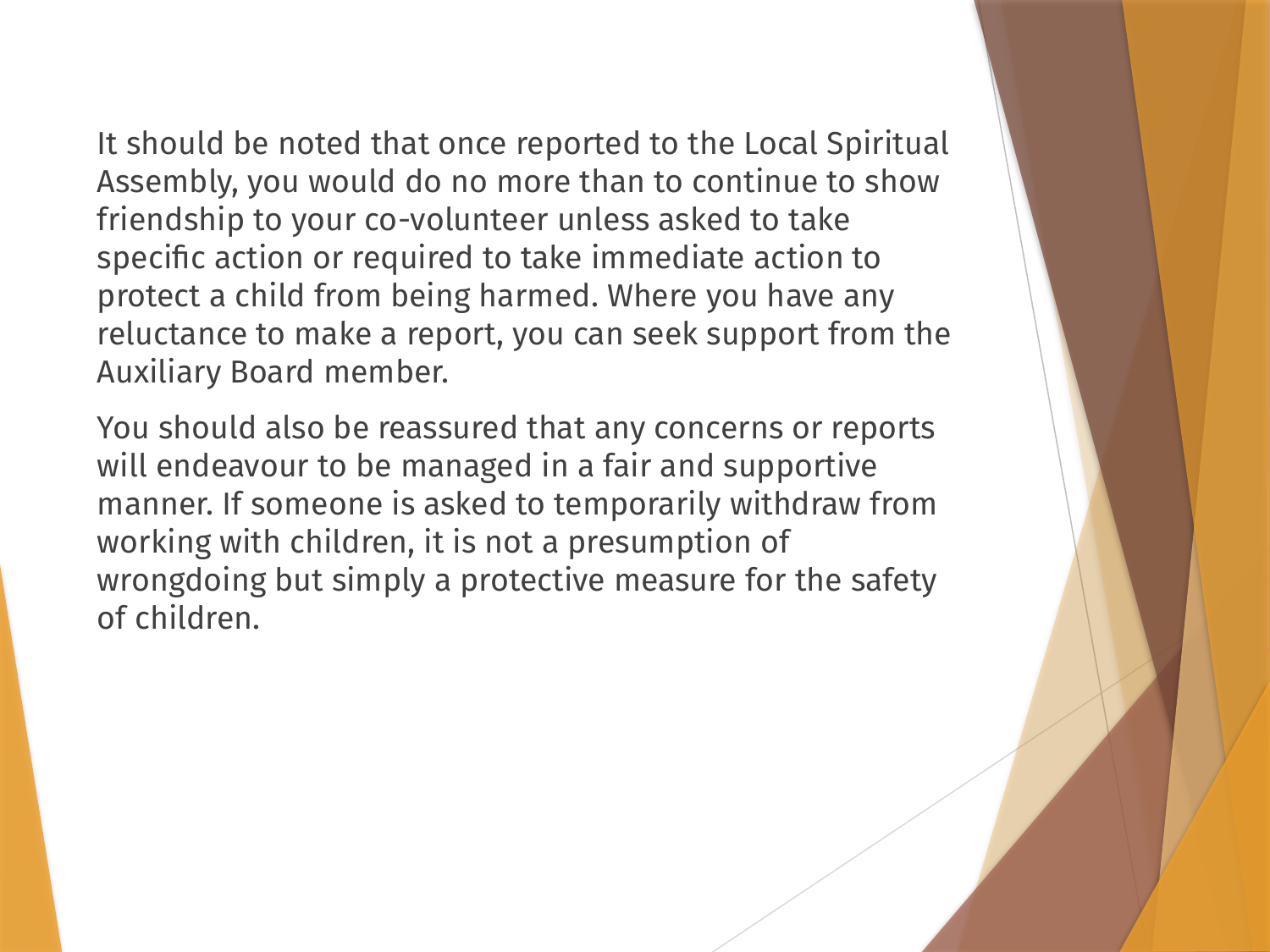

It should be noted that once reported to the Local Spiritual Assembly, you would do no more than to continue to show friendship to your co-volunteer unless asked to take specific action or required to take immediate action to protect a child from being harmed. Where you have any reluctance to make a report, you can seek support from the Auxiliary Board member.
You should also be reassured that any concerns or reports will endeavour to be managed in a fair and supportive manner. If someone is asked to temporarily withdraw from working with children, it is not a presumption of wrongdoing but simply a protective measure for the safety of children.